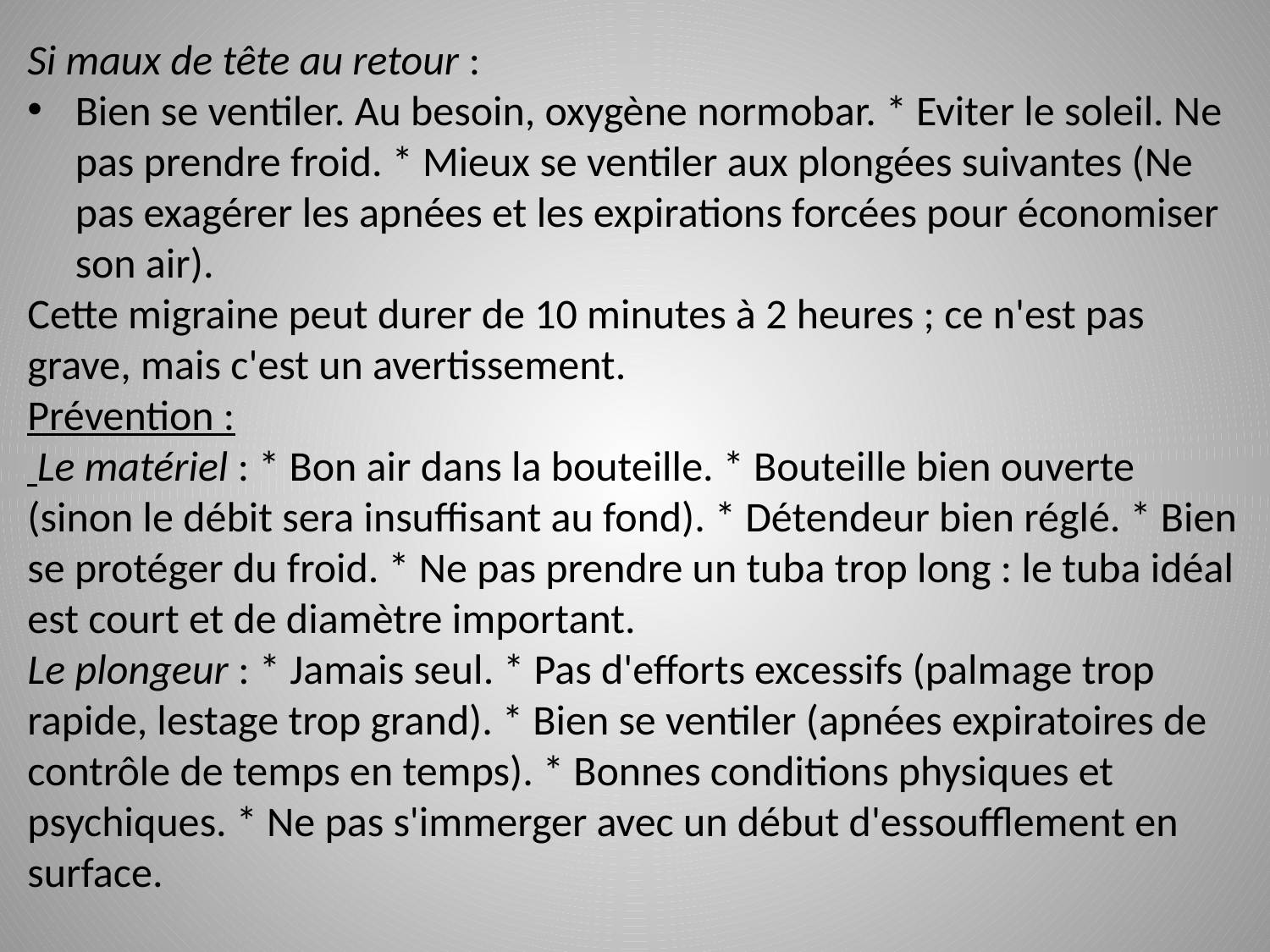

Si maux de tête au retour :
Bien se ventiler. Au besoin, oxygène normobar. * Eviter le soleil. Ne pas prendre froid. * Mieux se ventiler aux plongées suivantes (Ne pas exagérer les apnées et les expirations forcées pour économiser son air).
Cette migraine peut durer de 10 minutes à 2 heures ; ce n'est pas grave, mais c'est un avertissement.
Prévention :
 Le matériel : * Bon air dans la bouteille. * Bouteille bien ouverte (sinon le débit sera insuffisant au fond). * Détendeur bien réglé. * Bien se protéger du froid. * Ne pas prendre un tuba trop long : le tuba idéal est court et de diamètre important.
Le plongeur : * Jamais seul. * Pas d'efforts excessifs (palmage trop rapide, lestage trop grand). * Bien se ventiler (apnées expiratoires de contrôle de temps en temps). * Bonnes conditions physiques et psychiques. * Ne pas s'immerger avec un début d'essoufflement en surface.